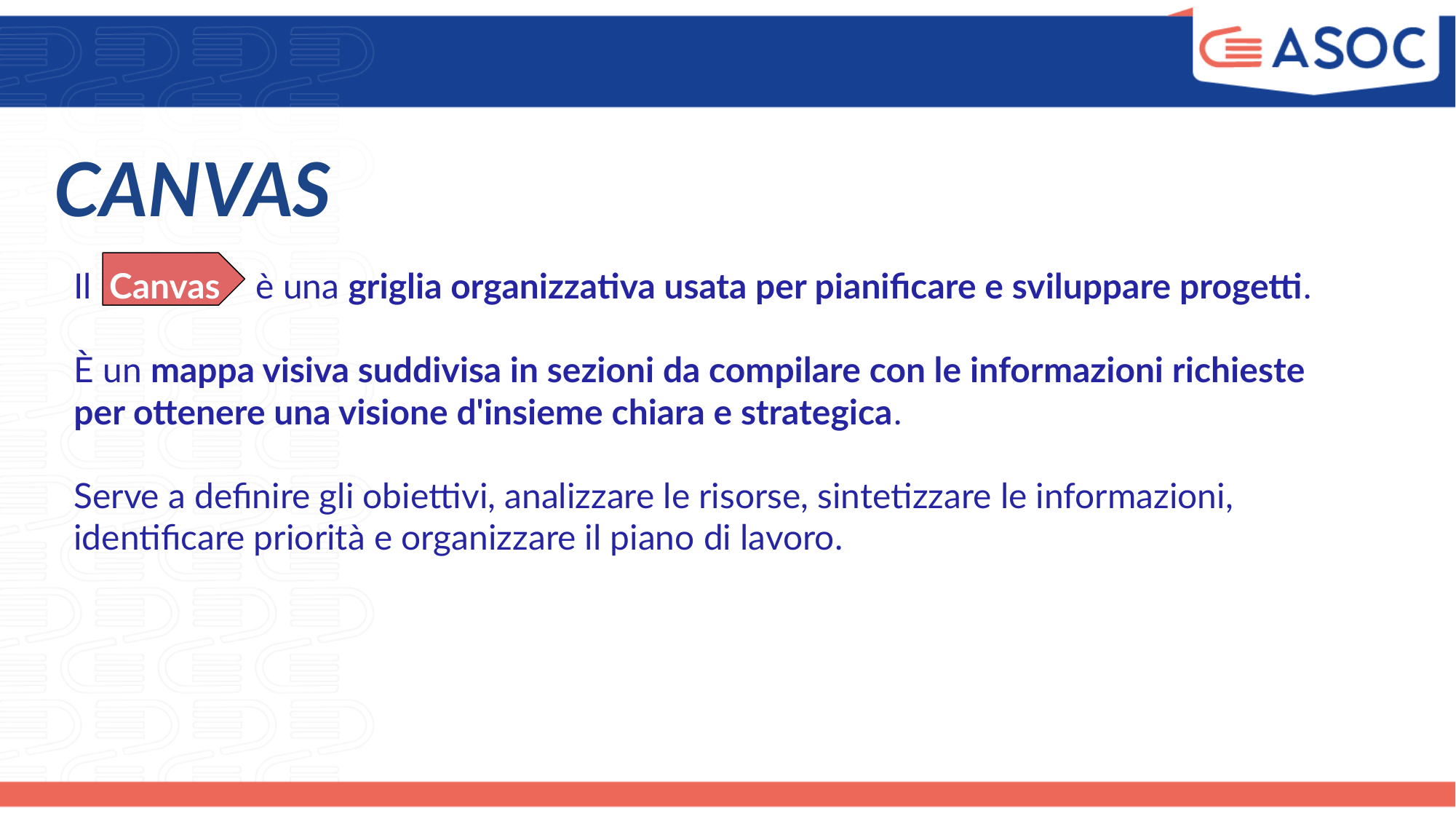

CANVAS

Il  Canvas    è una griglia organizzativa usata per pianificare e sviluppare progetti.

È un mappa visiva suddivisa in sezioni da compilare con le informazioni richieste per ottenere una visione d'insieme chiara e strategica.

Serve a definire gli obiettivi, analizzare le risorse, sintetizzare le informazioni, identificare priorità e organizzare il piano di lavoro.